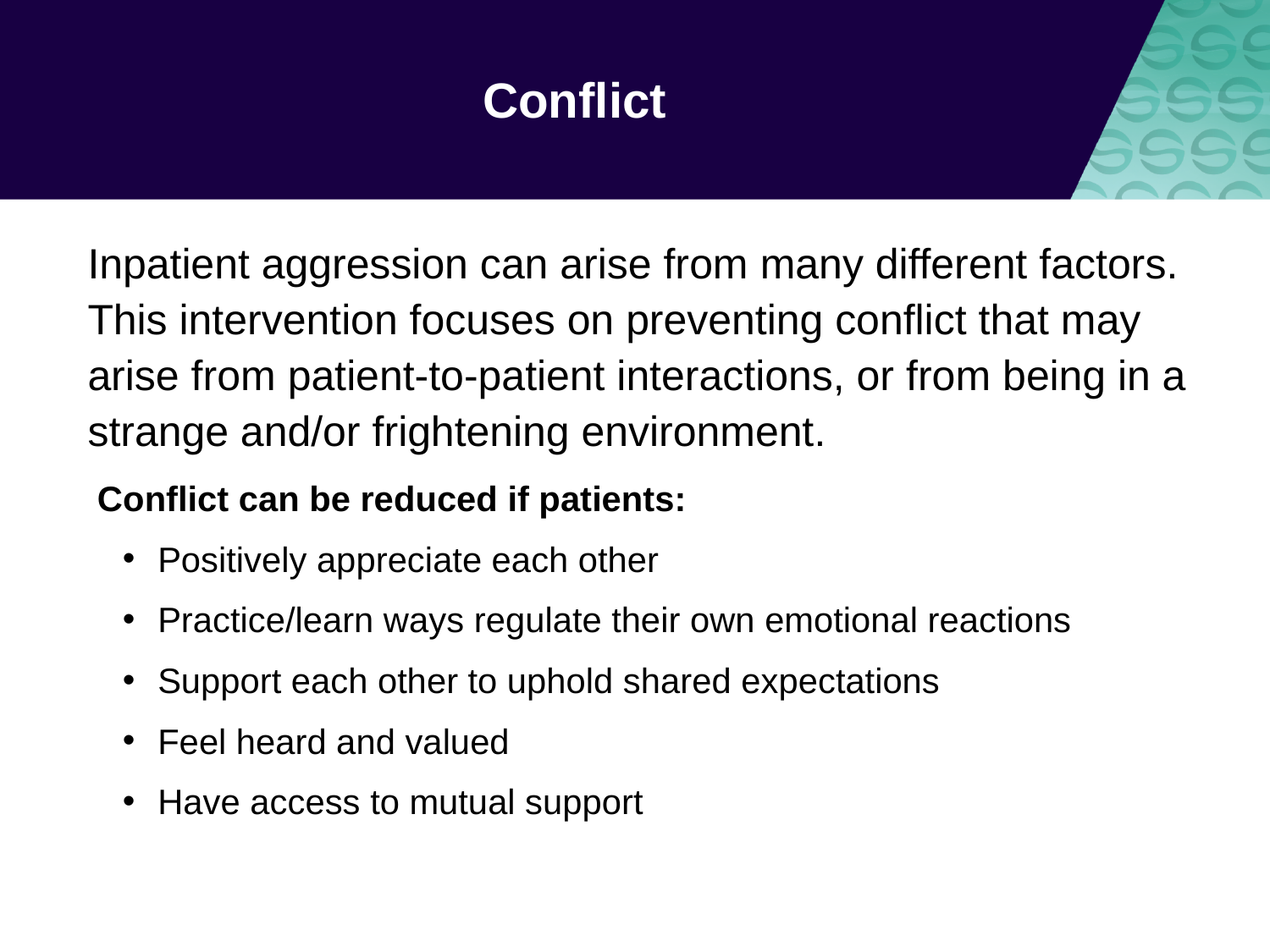

# Conflict
Inpatient aggression can arise from many different factors. This intervention focuses on preventing conflict that may arise from patient-to-patient interactions, or from being in a strange and/or frightening environment.
 Conflict can be reduced if patients:
Positively appreciate each other
Practice/learn ways regulate their own emotional reactions
Support each other to uphold shared expectations
Feel heard and valued
Have access to mutual support